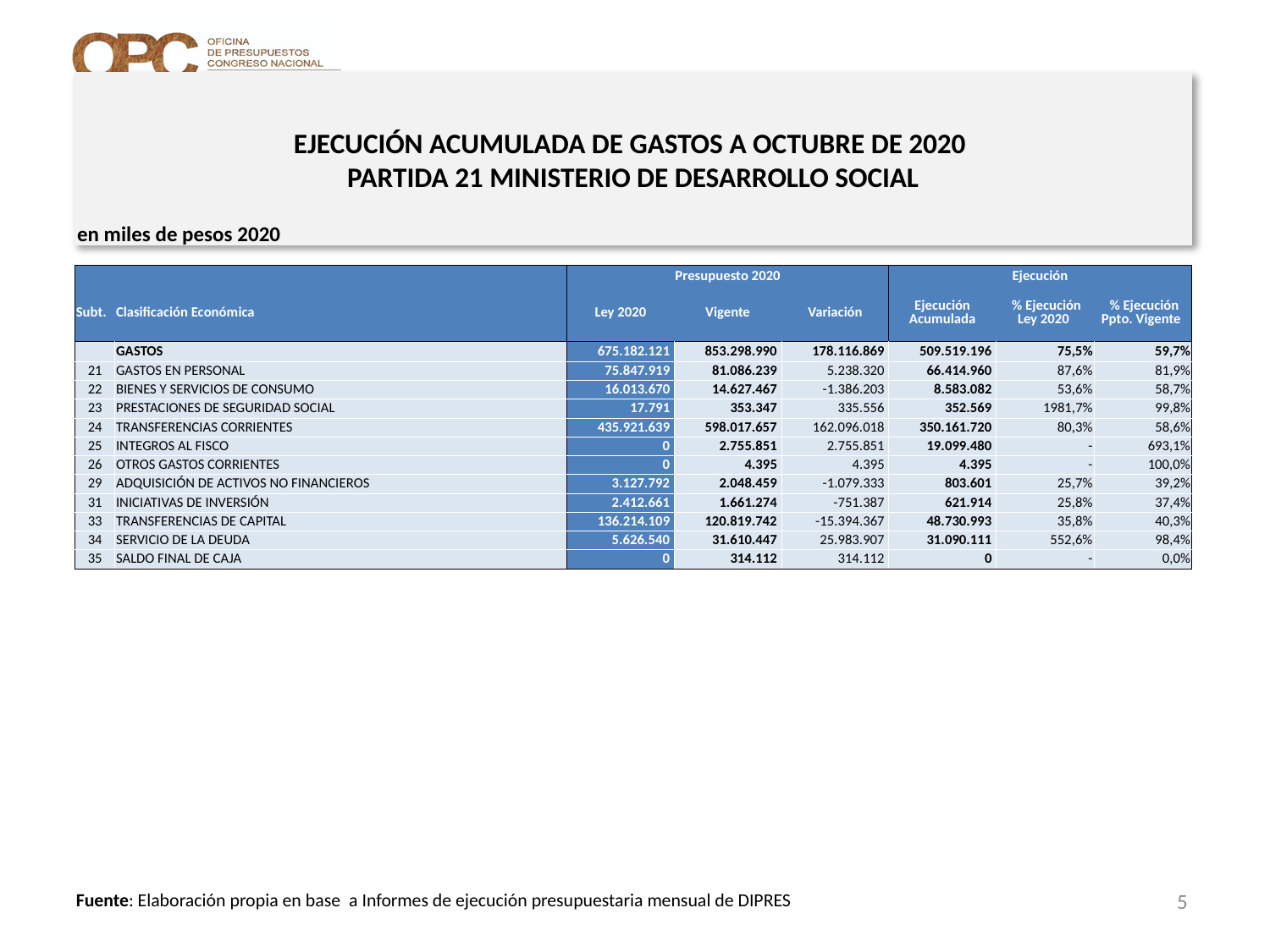

# EJECUCIÓN ACUMULADA DE GASTOS A OCTUBRE DE 2020 PARTIDA 21 MINISTERIO DE DESARROLLO SOCIAL
en miles de pesos 2020
|  |  | Presupuesto 2020 |  |  | Ejecución |  |  |
| --- | --- | --- | --- | --- | --- | --- | --- |
| Subt. | Clasificación Económica | Ley 2020 | Vigente | Variación | Ejecución Acumulada | % Ejecución Ley 2020 | % Ejecución Ppto. Vigente |
|  | GASTOS | 675.182.121 | 853.298.990 | 178.116.869 | 509.519.196 | 75,5% | 59,7% |
| 21 | GASTOS EN PERSONAL | 75.847.919 | 81.086.239 | 5.238.320 | 66.414.960 | 87,6% | 81,9% |
| 22 | BIENES Y SERVICIOS DE CONSUMO | 16.013.670 | 14.627.467 | -1.386.203 | 8.583.082 | 53,6% | 58,7% |
| 23 | PRESTACIONES DE SEGURIDAD SOCIAL | 17.791 | 353.347 | 335.556 | 352.569 | 1981,7% | 99,8% |
| 24 | TRANSFERENCIAS CORRIENTES | 435.921.639 | 598.017.657 | 162.096.018 | 350.161.720 | 80,3% | 58,6% |
| 25 | INTEGROS AL FISCO | 0 | 2.755.851 | 2.755.851 | 19.099.480 | - | 693,1% |
| 26 | OTROS GASTOS CORRIENTES | 0 | 4.395 | 4.395 | 4.395 | - | 100,0% |
| 29 | ADQUISICIÓN DE ACTIVOS NO FINANCIEROS | 3.127.792 | 2.048.459 | -1.079.333 | 803.601 | 25,7% | 39,2% |
| 31 | INICIATIVAS DE INVERSIÓN | 2.412.661 | 1.661.274 | -751.387 | 621.914 | 25,8% | 37,4% |
| 33 | TRANSFERENCIAS DE CAPITAL | 136.214.109 | 120.819.742 | -15.394.367 | 48.730.993 | 35,8% | 40,3% |
| 34 | SERVICIO DE LA DEUDA | 5.626.540 | 31.610.447 | 25.983.907 | 31.090.111 | 552,6% | 98,4% |
| 35 | SALDO FINAL DE CAJA | 0 | 314.112 | 314.112 | 0 | - | 0,0% |
5